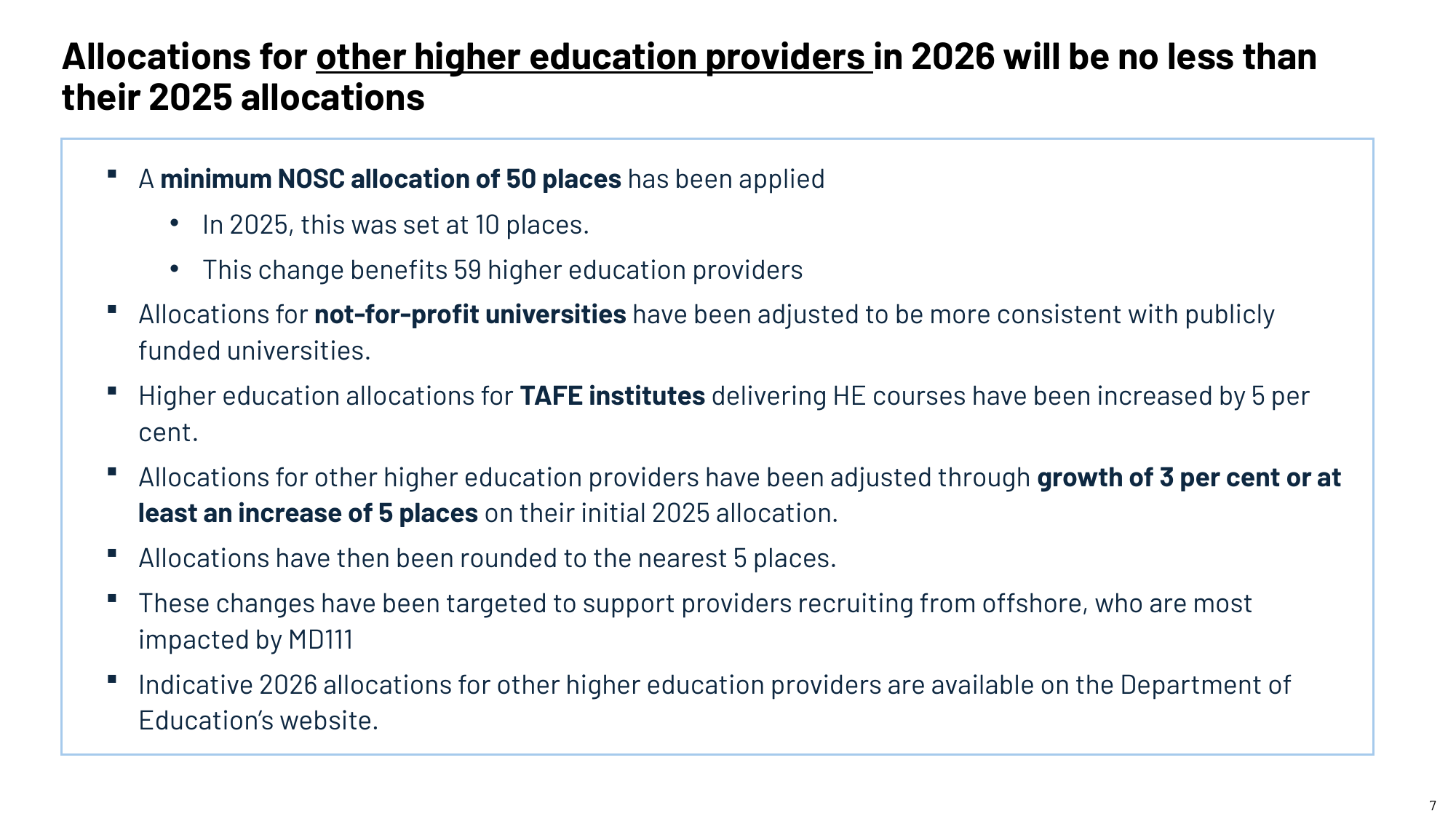

# Allocations for other higher education providers in 2026 will be no less than their 2025 allocations

A minimum NOSC allocation of 50 places has been applied
In 2025, this was set at 10 places.
This change benefits 59 higher education providers
Allocations for not-for-profit universities have been adjusted to be more consistent with publicly funded universities.
Higher education allocations for TAFE institutes delivering HE courses have been increased by 5 per cent.
Allocations for other higher education providers have been adjusted through growth of 3 per cent or at least an increase of 5 places on their initial 2025 allocation.
Allocations have then been rounded to the nearest 5 places.
These changes have been targeted to support providers recruiting from offshore, who are most impacted by MD111
Indicative 2026 allocations for other higher education providers are available on the Department of Education’s website.
7